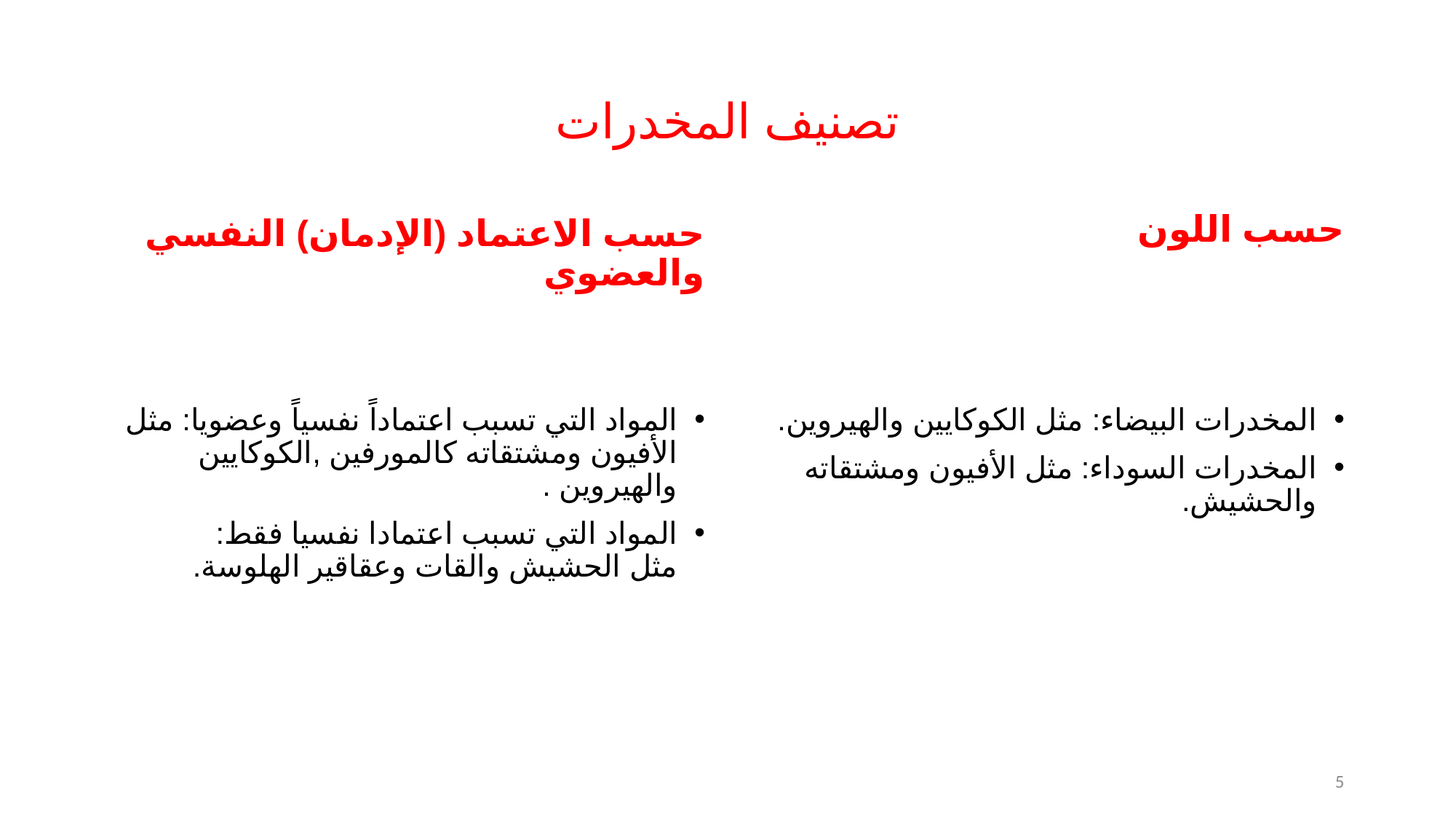

# تصنيف المخدرات
حسب الاعتماد (الإدمان) النفسي والعضوي
حسب اللون

المواد التي تسبب اعتماداً نفسياً وعضويا: مثل الأفيون ومشتقاته كالمورفين ,الكوكايين والهيروين .
المواد التي تسبب اعتمادا نفسيا فقط: مثل الحشيش والقات وعقاقير الهلوسة.

المخدرات البيضاء: مثل الكوكايين والهيروين.
المخدرات السوداء: مثل الأفيون ومشتقاته والحشيش.

5